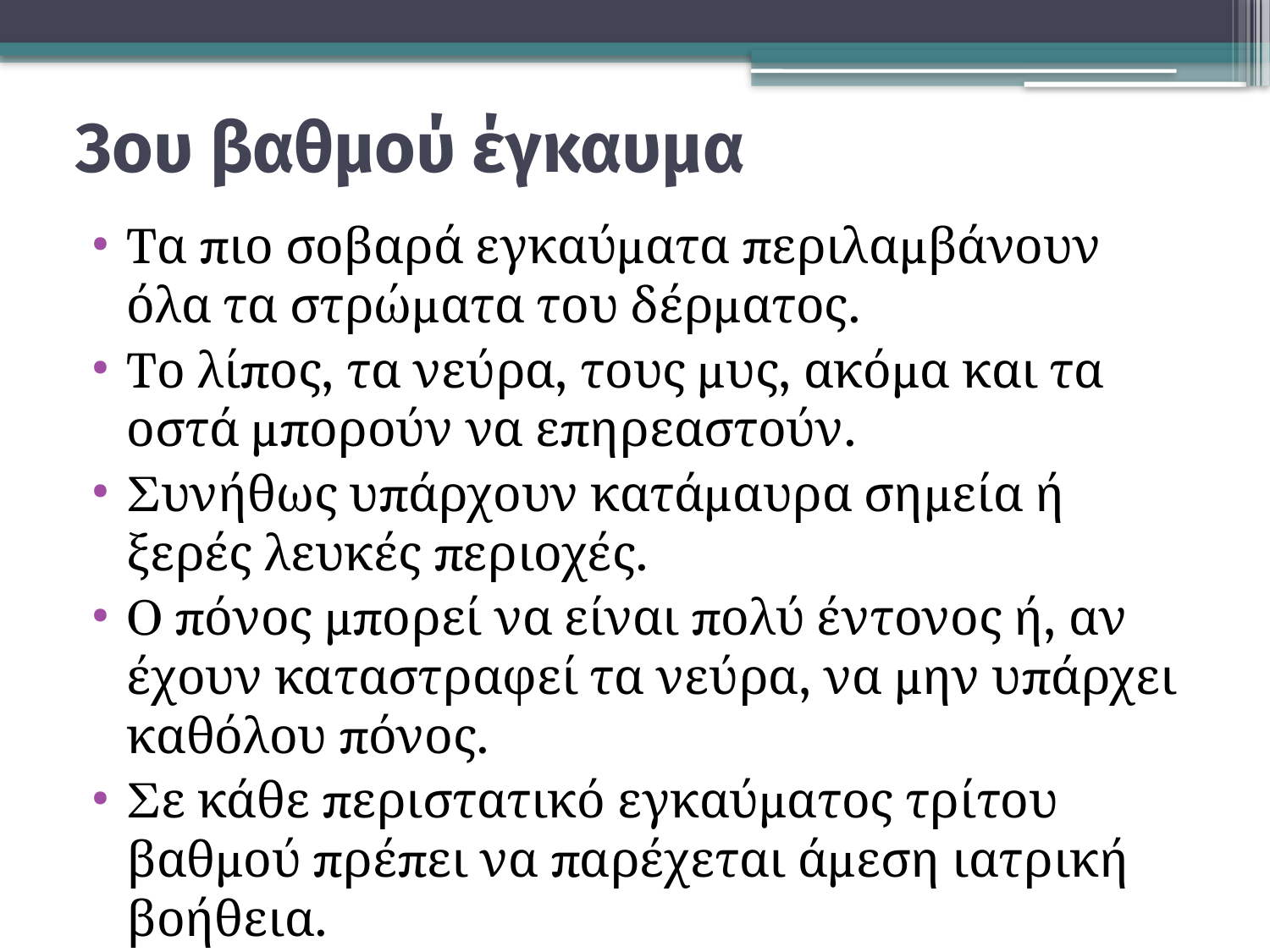

# 3ου βαθμού έγκαυμα
Τα πιο σοβαρά εγκαύματα περιλαμβάνουν όλα τα στρώματα του δέρματος.
Το λίπος, τα νεύρα, τους μυς, ακόμα και τα οστά μπορούν να επηρεαστούν.
Συνήθως υπάρχουν κατάμαυρα σημεία ή ξερές λευκές περιοχές.
Ο πόνος μπορεί να είναι πολύ έντονος ή, αν έχουν καταστραφεί τα νεύρα, να μην υπάρχει καθόλου πόνος.
Σε κάθε περιστατικό εγκαύματος τρίτου βαθμού πρέπει να παρέχεται άμεση ιατρική βοήθεια.